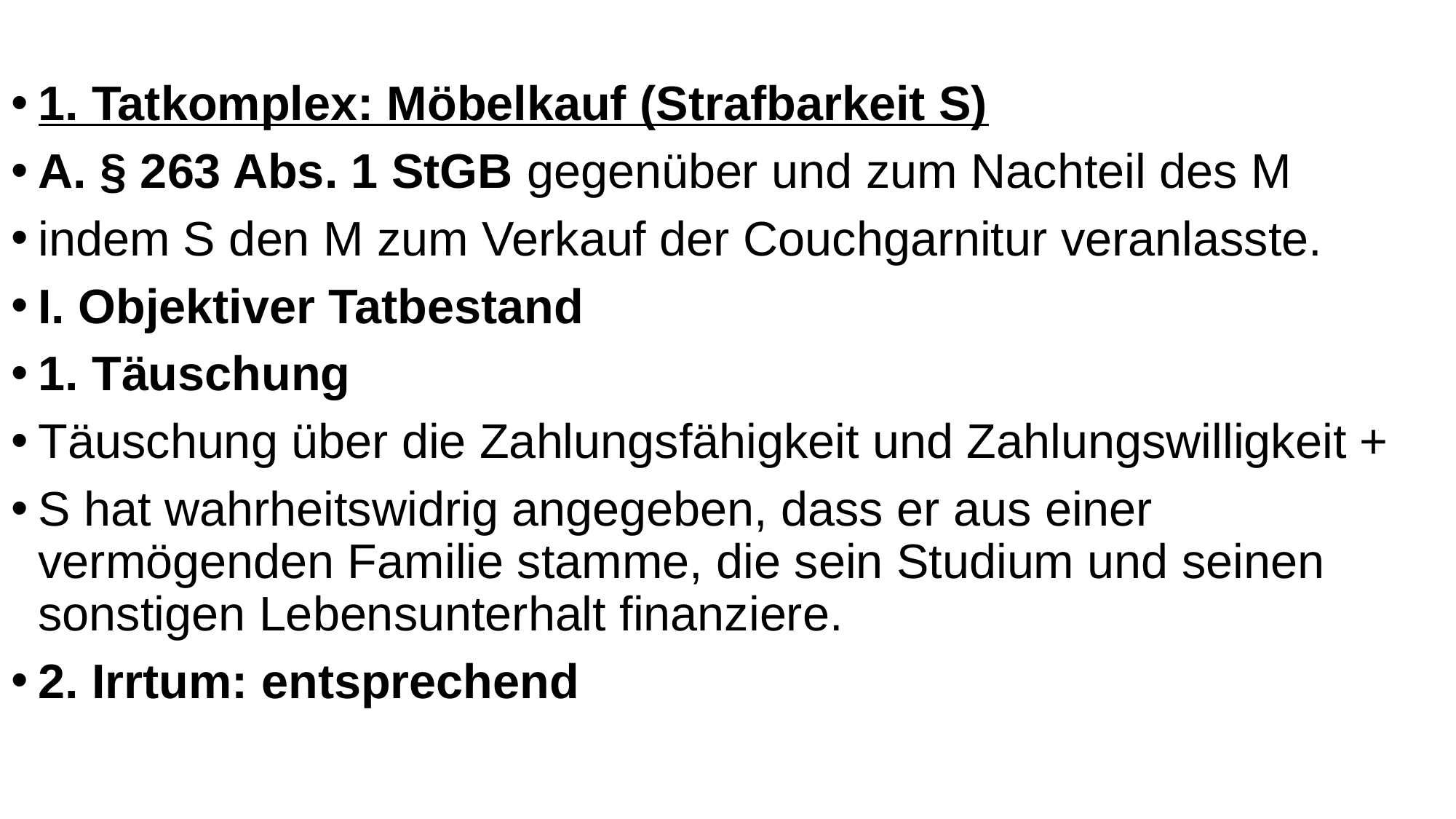

1. Tatkomplex: Möbelkauf (Strafbarkeit S)
A. § 263 Abs. 1 StGB gegenüber und zum Nachteil des M
indem S den M zum Verkauf der Couchgarnitur veranlasste.
I. Objektiver Tatbestand
1. Täuschung
Täuschung über die Zahlungsfähigkeit und Zahlungswilligkeit +
S hat wahrheitswidrig angegeben, dass er aus einer vermögenden Familie stamme, die sein Studium und seinen sonstigen Lebensunterhalt finanziere.
2. Irrtum: entsprechend